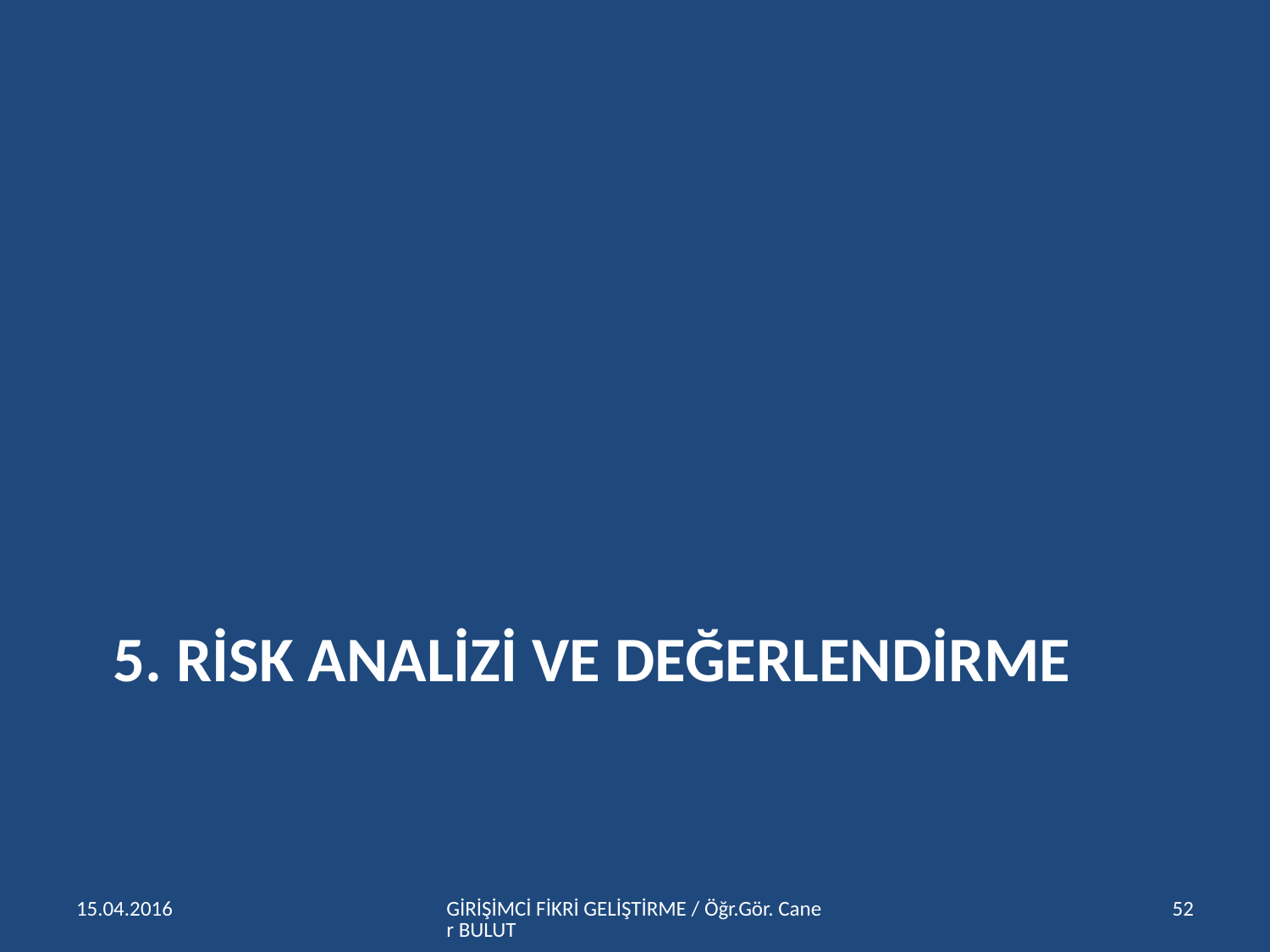

# 5. RİSK ANALİZİ VE DEĞERLENDİRME
15.04.2016
GİRİŞİMCİ FİKRİ GELİŞTİRME / Öğr.Gör. Caner BULUT
52